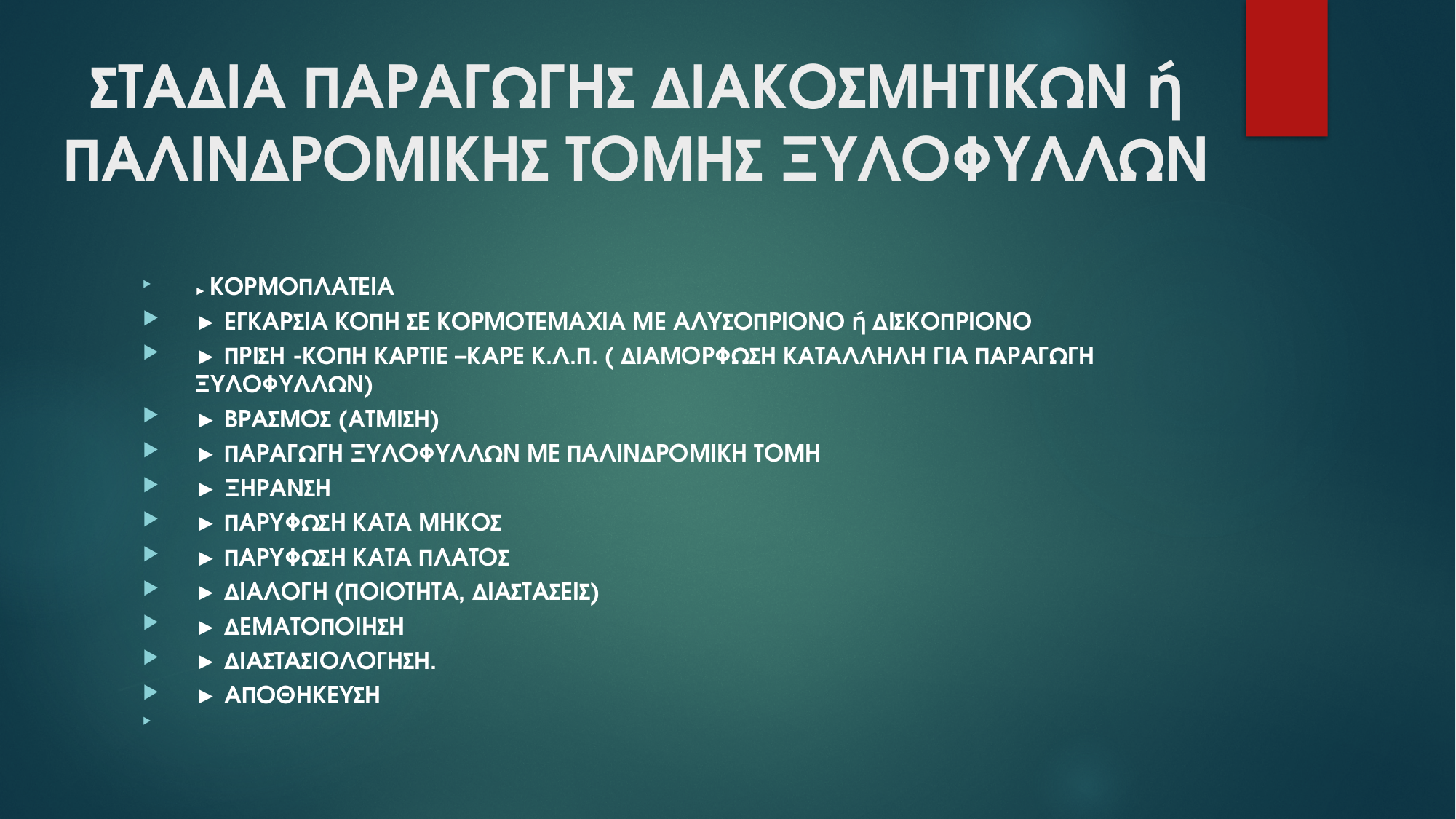

# ΣΤΑΔΙΑ ΠΑΡΑΓΩΓΗΣ ΔΙΑΚΟΣΜΗΤΙΚΩΝ ή ΠΑΛΙΝΔΡΟΜΙΚΗΣ ΤΟΜΗΣ ΞΥΛΟΦΥΛΛΩΝ

► ΚΟΡΜΟΠΛΑΤΕΙΑ
► ΕΓΚΑΡΣΙΑ ΚΟΠΗ ΣΕ ΚΟΡΜΟΤΕΜΑΧΙΑ ΜΕ ΑΛΥΣΟΠΡΙΟΝΟ ή ΔΙΣΚΟΠΡΙΟΝΟ
► ΠΡΙΣΗ -ΚΟΠΗ ΚΑΡΤΙΕ –ΚΑΡΕ Κ.Λ.Π. ( ΔΙΑΜΟΡΦΩΣΗ ΚΑΤΑΛΛΗΛΗ ΓΙΑ ΠΑΡΑΓΩΓΗ ΞΥΛΟΦΥΛΛΩΝ)
► ΒΡΑΣΜΟΣ (ΑΤΜΙΣΗ)
► ΠΑΡΑΓΩΓΗ ΞΥΛΟΦΥΛΛΩΝ ΜΕ ΠΑΛΙΝΔΡΟΜΙΚΗ ΤΟΜΗ
► ΞΗΡΑΝΣΗ
► ΠΑΡΥΦΩΣΗ ΚΑΤΑ ΜΗΚΟΣ
► ΠΑΡΥΦΩΣΗ ΚΑΤΑ ΠΛΑΤΟΣ
► ΔΙΑΛΟΓΗ (ΠΟΙΟΤΗΤΑ, ΔΙΑΣΤΑΣΕΙΣ)
► ΔΕΜΑΤΟΠΟΙΗΣΗ
► ΔΙΑΣΤΑΣΙΟΛΟΓΗΣΗ.
► ΑΠΟΘΗΚΕΥΣΗ